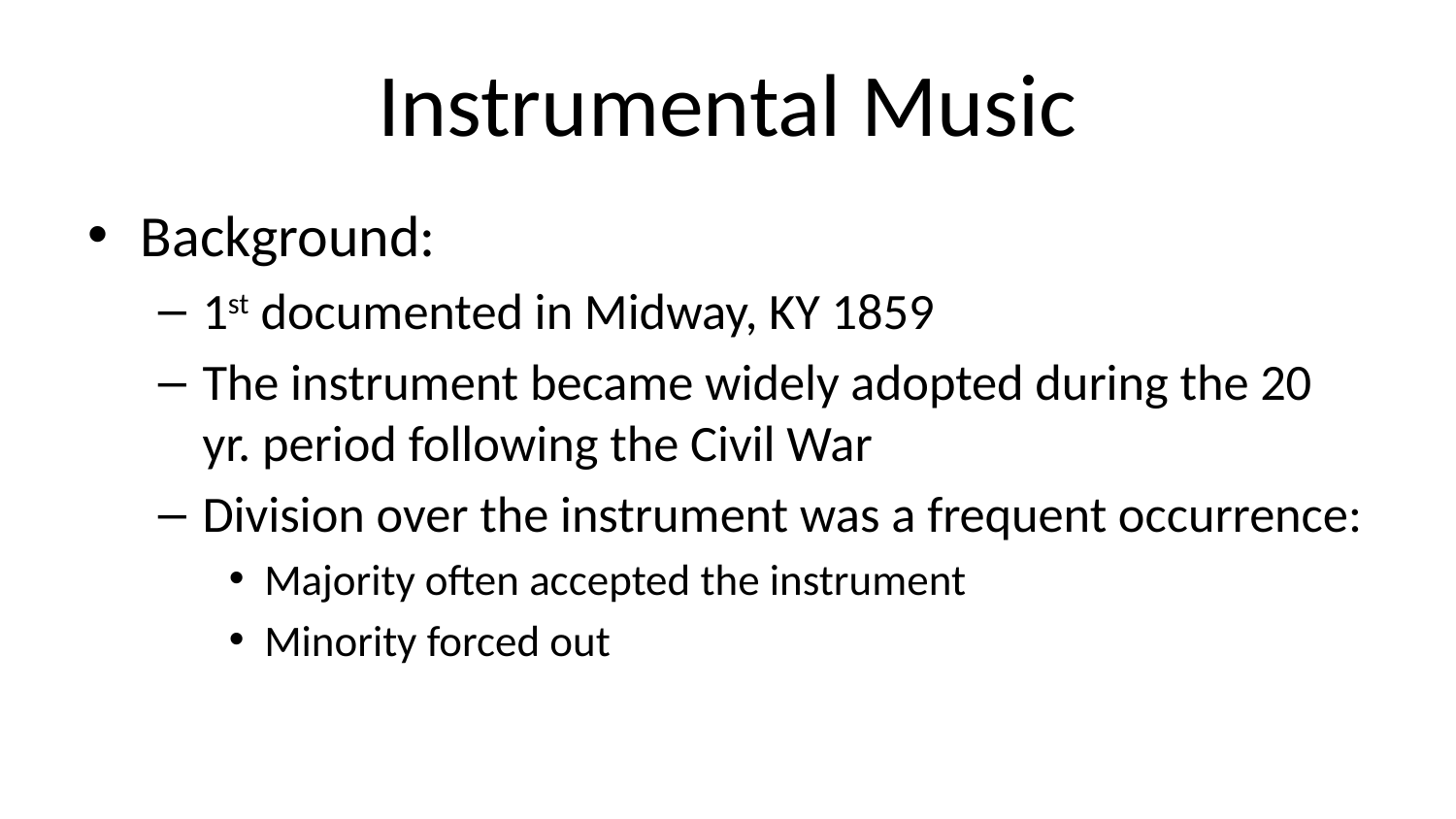

# Instrumental Music
Background:
1st documented in Midway, KY 1859
The instrument became widely adopted during the 20 yr. period following the Civil War
Division over the instrument was a frequent occurrence:
Majority often accepted the instrument
Minority forced out